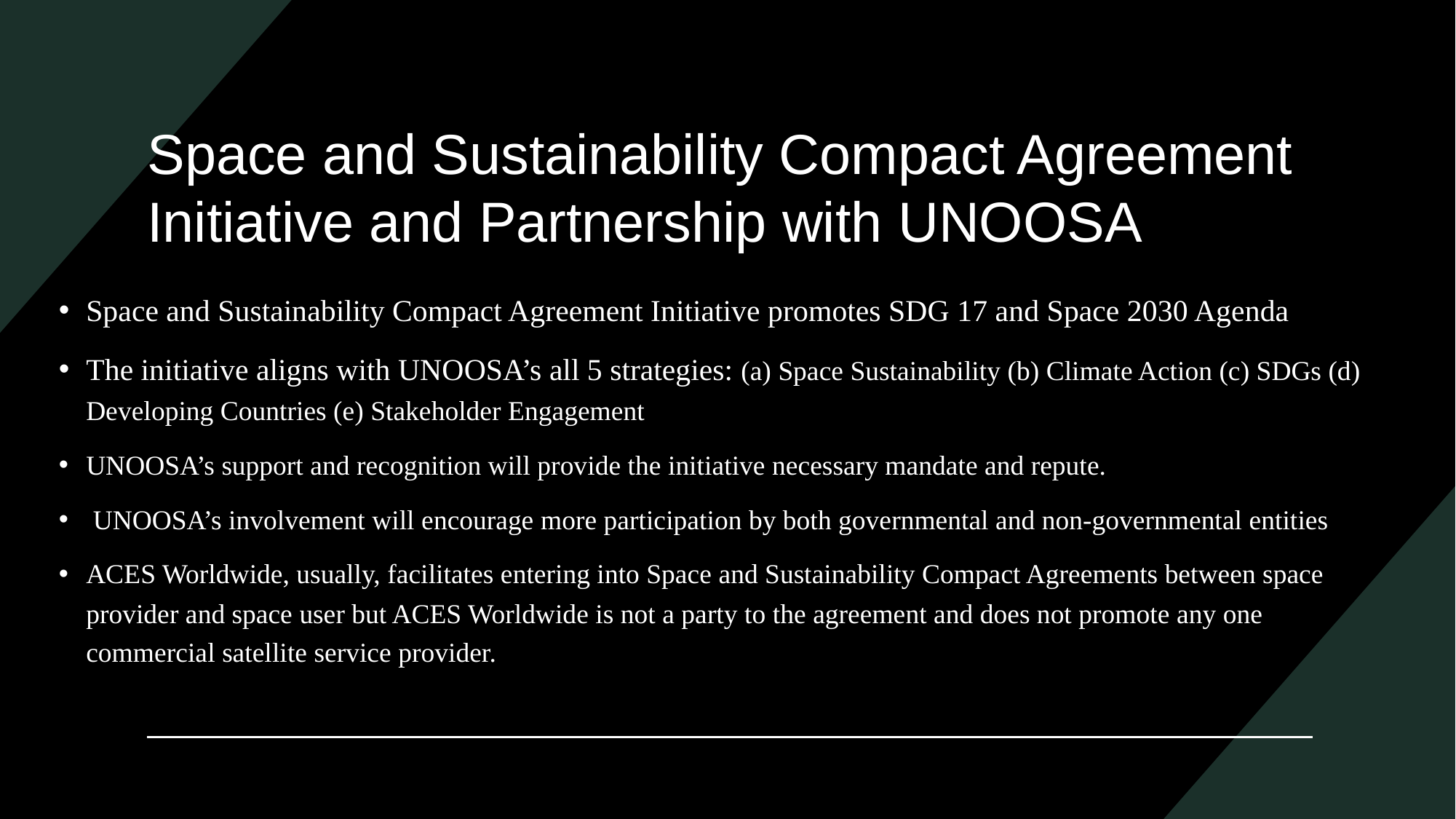

# Space and Sustainability Compact Agreement Initiative and Partnership with UNOOSA
Space and Sustainability Compact Agreement Initiative promotes SDG 17 and Space 2030 Agenda
The initiative aligns with UNOOSA’s all 5 strategies: (a) Space Sustainability (b) Climate Action (c) SDGs (d) Developing Countries (e) Stakeholder Engagement
UNOOSA’s support and recognition will provide the initiative necessary mandate and repute.
 UNOOSA’s involvement will encourage more participation by both governmental and non-governmental entities
ACES Worldwide, usually, facilitates entering into Space and Sustainability Compact Agreements between space provider and space user but ACES Worldwide is not a party to the agreement and does not promote any one commercial satellite service provider.